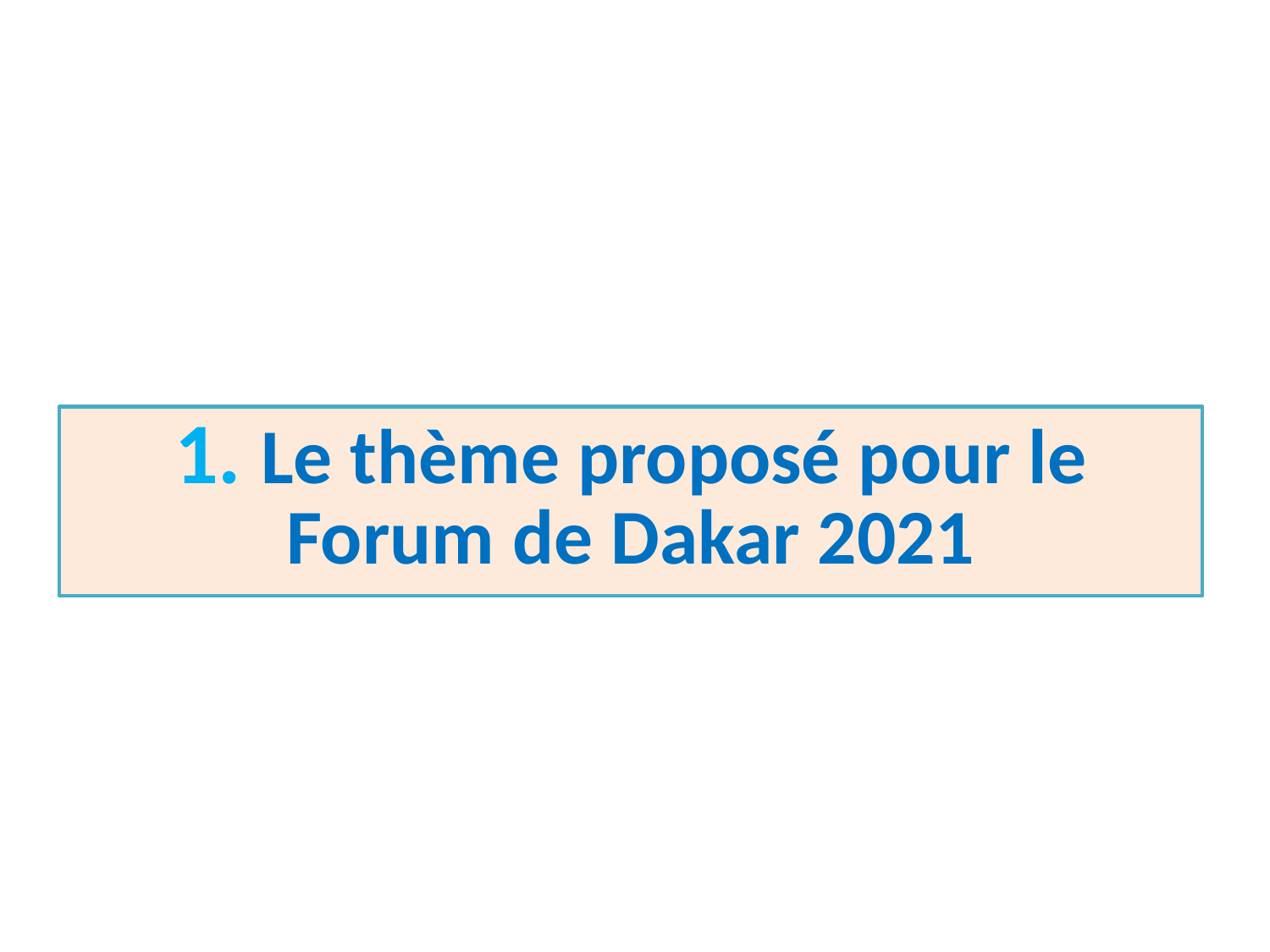

# 1. Le thème proposé pour le Forum de Dakar 2021